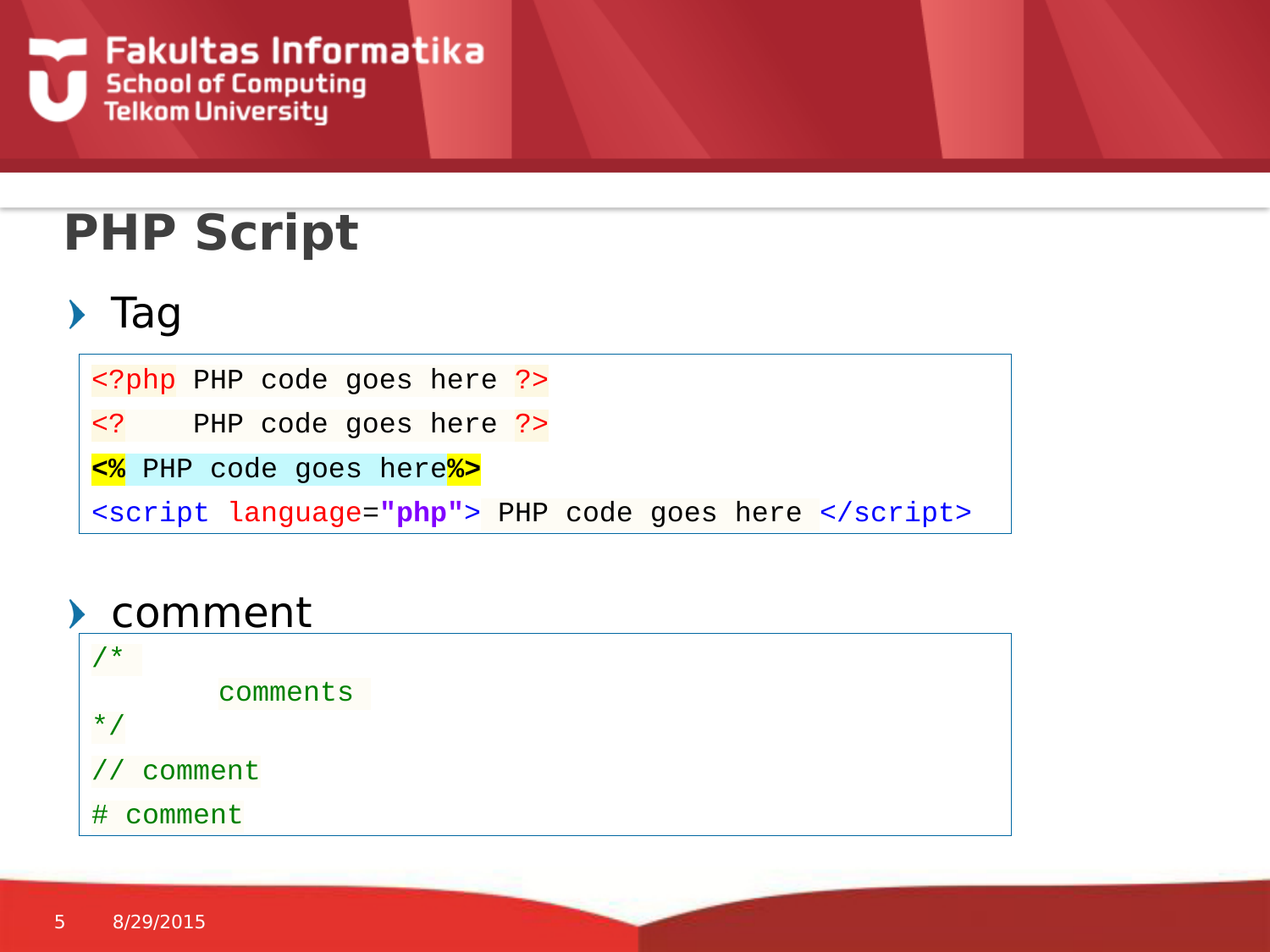

# PHP Script
Tag

comment

<?php PHP code goes here ?>
<?    PHP code goes here ?>
<% PHP code goes here%>
<script language="php"> PHP code goes here </script>
/*
	comments
*/
// comment
# comment

5
8/29/2015